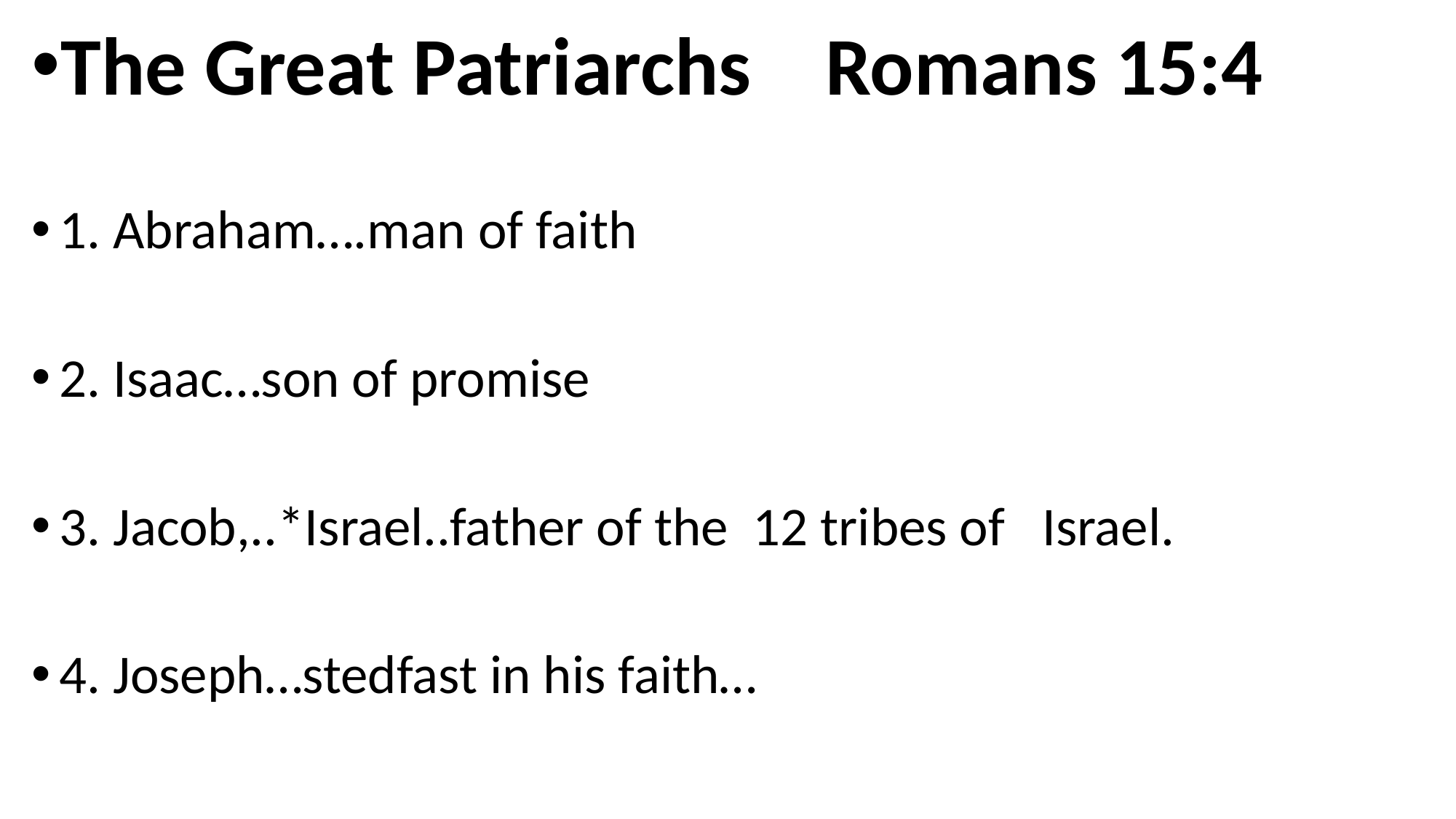

The Great Patriarchs    Romans 15:4

1. Abraham….man of faith

2. Isaac…son of promise

3. Jacob,..*Israel..father of the  12 tribes of   Israel.

4. Joseph…stedfast in his faith…